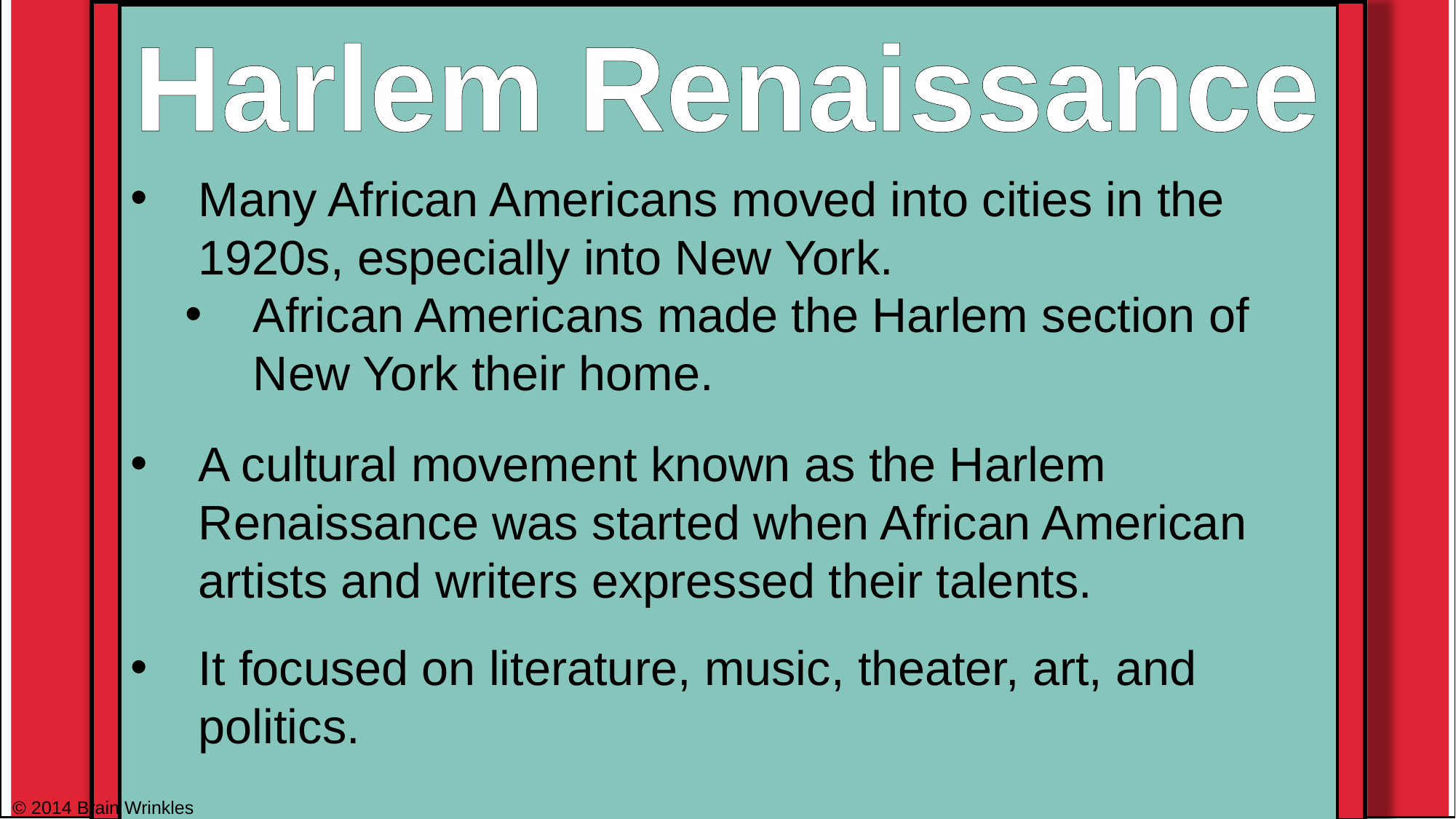

Harlem Renaissance

Many African Americans moved into cities in the 1920s, especially into New York.
African Americans made the Harlem section of New York their home.

A cultural movement known as the Harlem Renaissance was started when African American artists and writers expressed their talents.

It focused on literature, music, theater, art, and politics.

© 2014 Brain Wrinkles